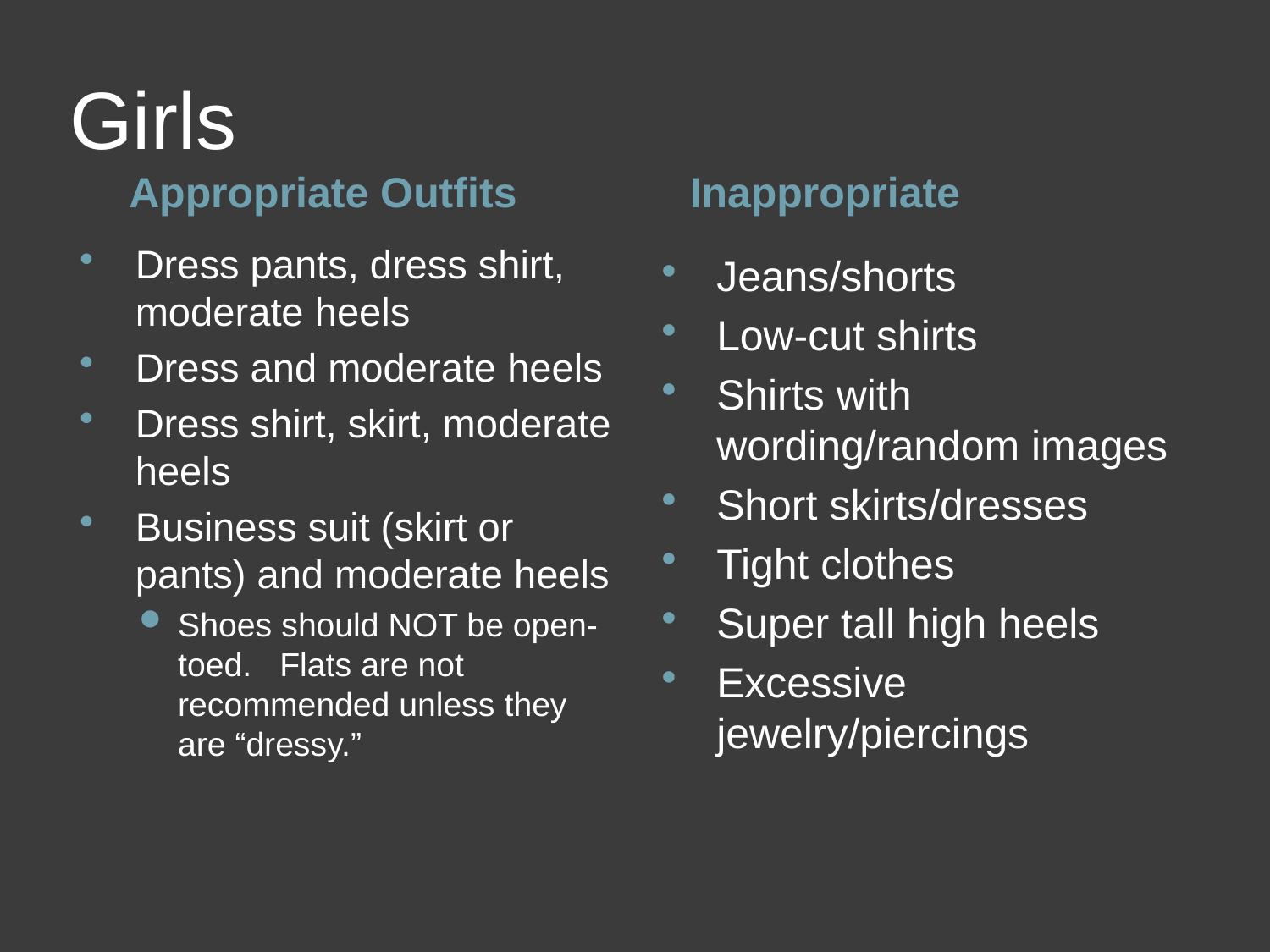

# Girls
Appropriate Outfits
Inappropriate
Dress pants, dress shirt, moderate heels
Dress and moderate heels
Dress shirt, skirt, moderate heels
Business suit (skirt or pants) and moderate heels
Shoes should NOT be open-toed.   Flats are not recommended unless they are “dressy.”
Jeans/shorts
Low-cut shirts
Shirts with wording/random images
Short skirts/dresses
Tight clothes
Super tall high heels
Excessive jewelry/piercings